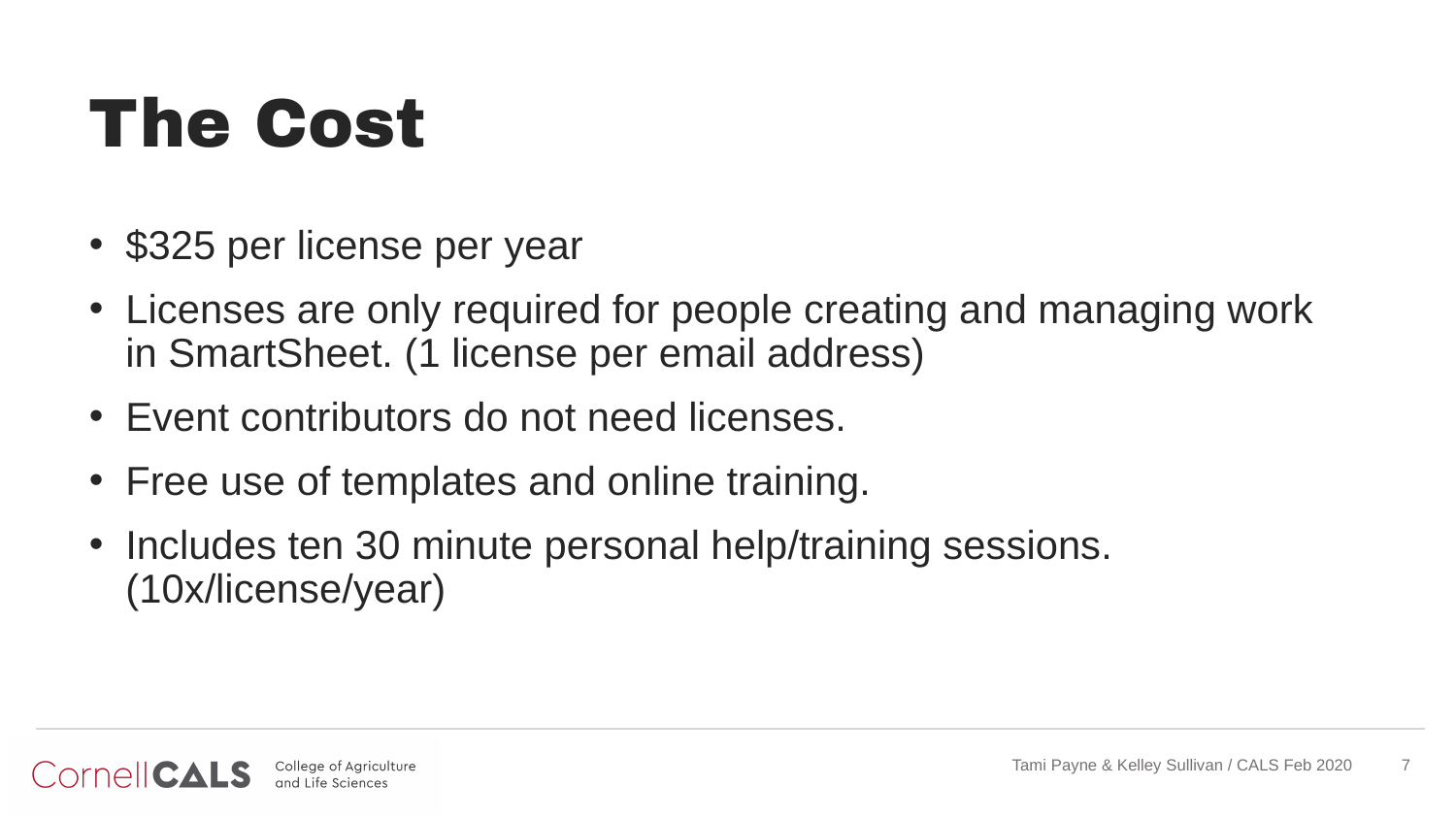

# The Cost
$325 per license per year
Licenses are only required for people creating and managing work in SmartSheet. (1 license per email address)
Event contributors do not need licenses.
Free use of templates and online training.
Includes ten 30 minute personal help/training sessions.
(10x/license/year)
Tami Payne & Kelley Sullivan / CALS Feb 2020
7